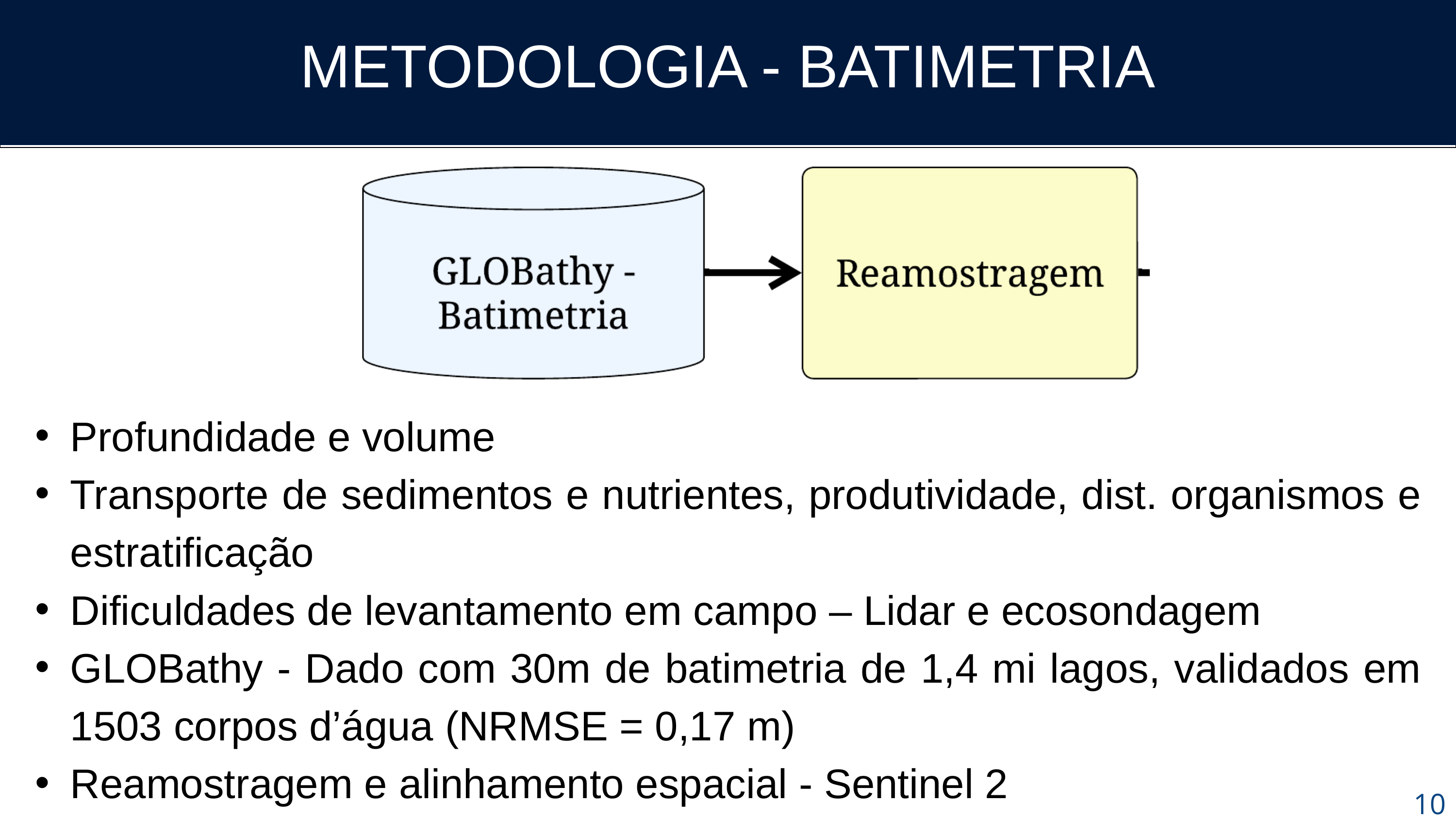

METODOLOGIA - BATIMETRIA

Profundidade e volume
Transporte de sedimentos e nutrientes, produtividade, dist. organismos e estratificação
Dificuldades de levantamento em campo – Lidar e ecosondagem
GLOBathy - Dado com 30m de batimetria de 1,4 mi lagos, validados em 1503 corpos d’água (NRMSE = 0,17 m)
Reamostragem e alinhamento espacial - Sentinel 2
10